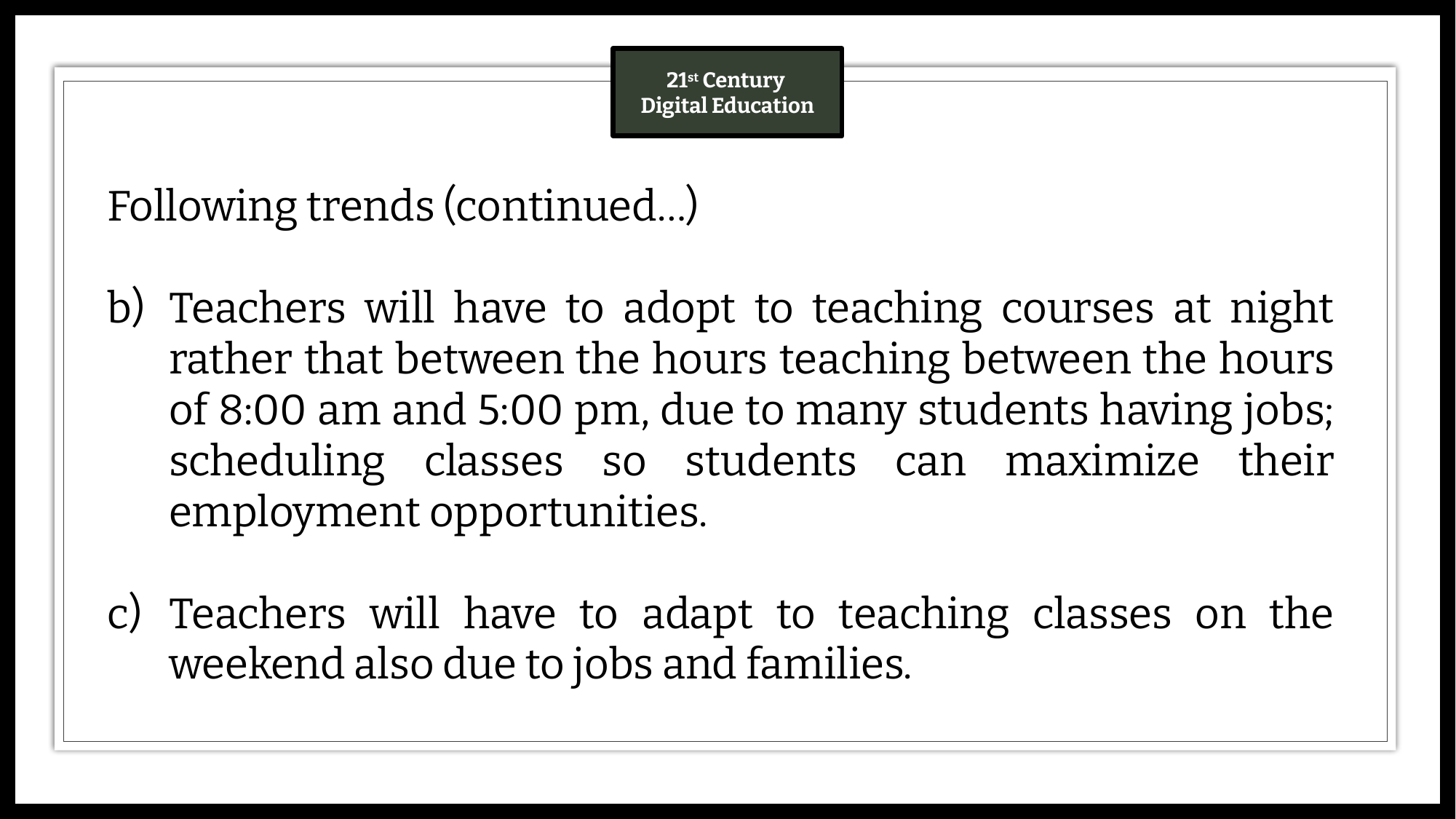

Following trends (continued…)

Teachers will have to adopt to teaching courses at night rather that between the hours teaching between the hours of 8:00 am and 5:00 pm, due to many students having jobs; scheduling classes so students can maximize their employment opportunities.

Teachers will have to adapt to teaching classes on the weekend also due to jobs and families.